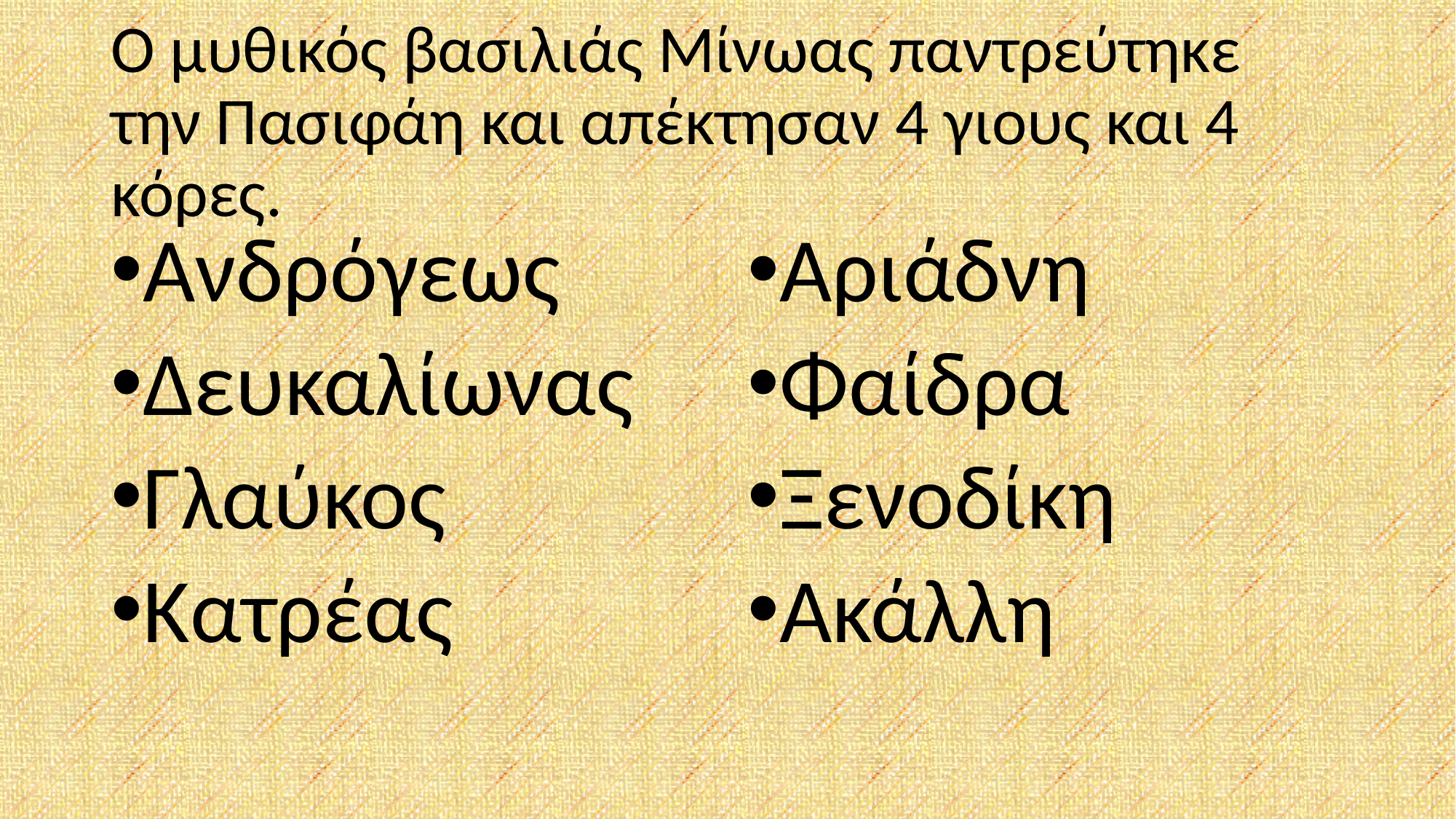

# Ο μυθικός βασιλιάς Μίνωας παντρεύτηκε την Πασιφάη και απέκτησαν 4 γιους και 4 κόρες.
Ανδρόγεως
Δευκαλίωνας
Γλαύκος
Κατρέας

Αριάδνη
Φαίδρα
Ξενοδίκη
Ακάλλη